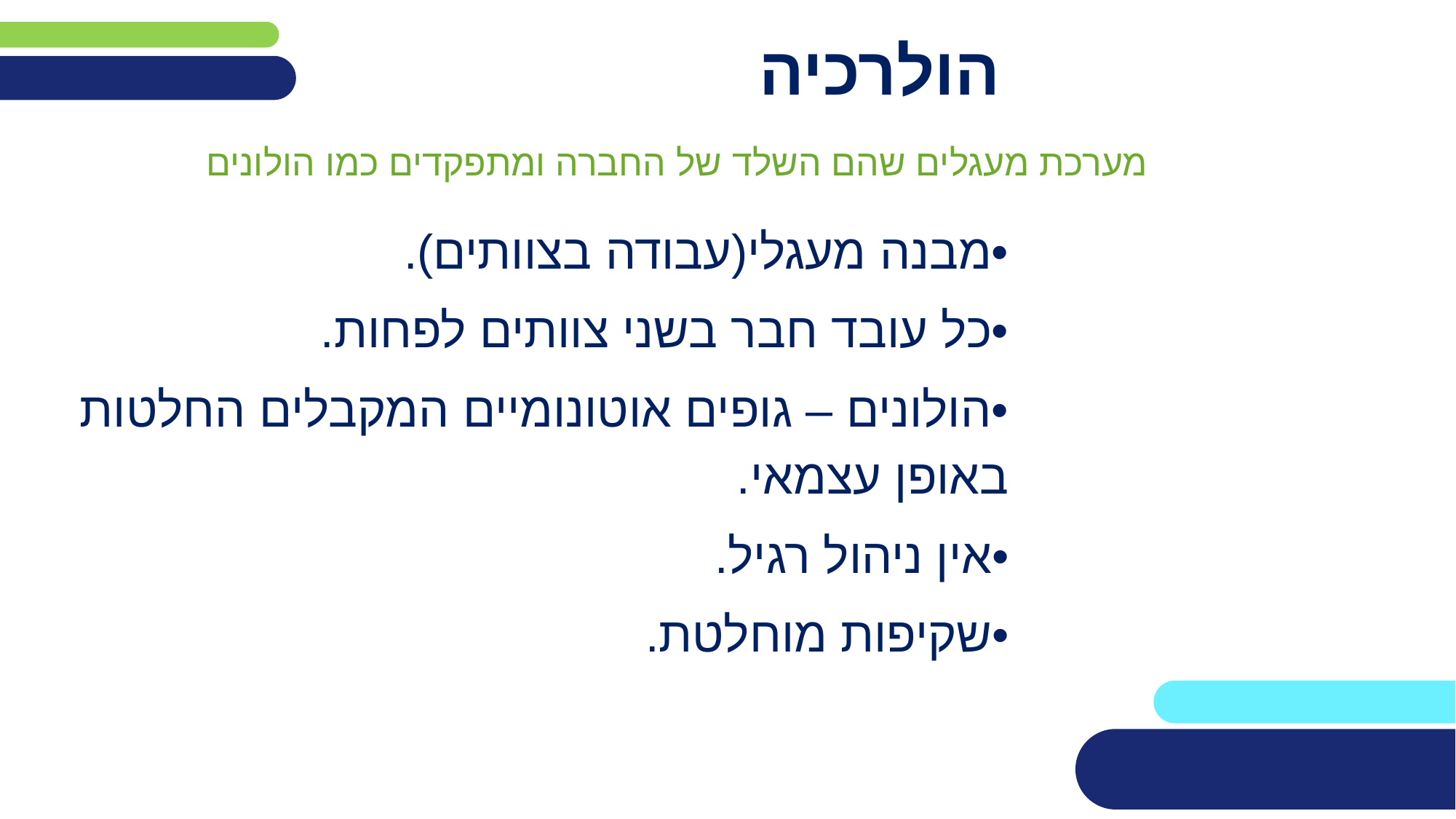

# הולרכיה
מערכת מעגלים שהם השלד של החברה ומתפקדים כמו הולונים

•מבנה מעגלי(עבודה בצוותים).
•כל עובד חבר בשני צוותים לפחות.
•הולונים – גופים אוטונומיים המקבלים החלטות באופן עצמאי.
•אין ניהול רגיל.
•שקיפות מוחלטת.